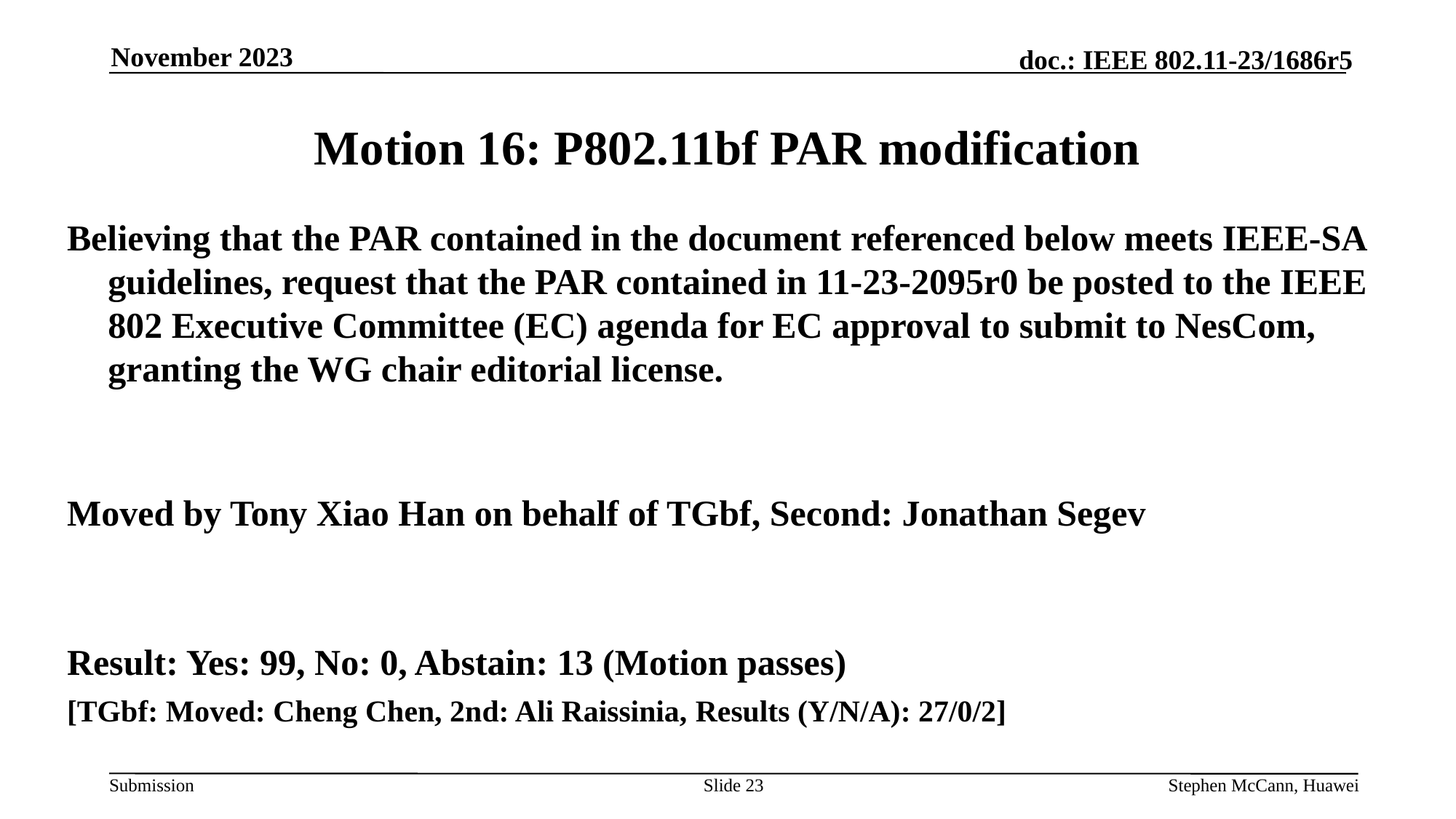

November 2023
# Motion 16: P802.11bf PAR modification
Believing that the PAR contained in the document referenced below meets IEEE-SA guidelines, request that the PAR contained in 11-23-2095r0 be posted to the IEEE 802 Executive Committee (EC) agenda for EC approval to submit to NesCom, granting the WG chair editorial license.

Moved by Tony Xiao Han on behalf of TGbf, Second: Jonathan Segev

Result: Yes: 99, No: 0, Abstain: 13 (Motion passes)
[TGbf: Moved: Cheng Chen, 2nd: Ali Raissinia, Results (Y/N/A): 27/0/2]

Slide 23
Stephen McCann, Huawei